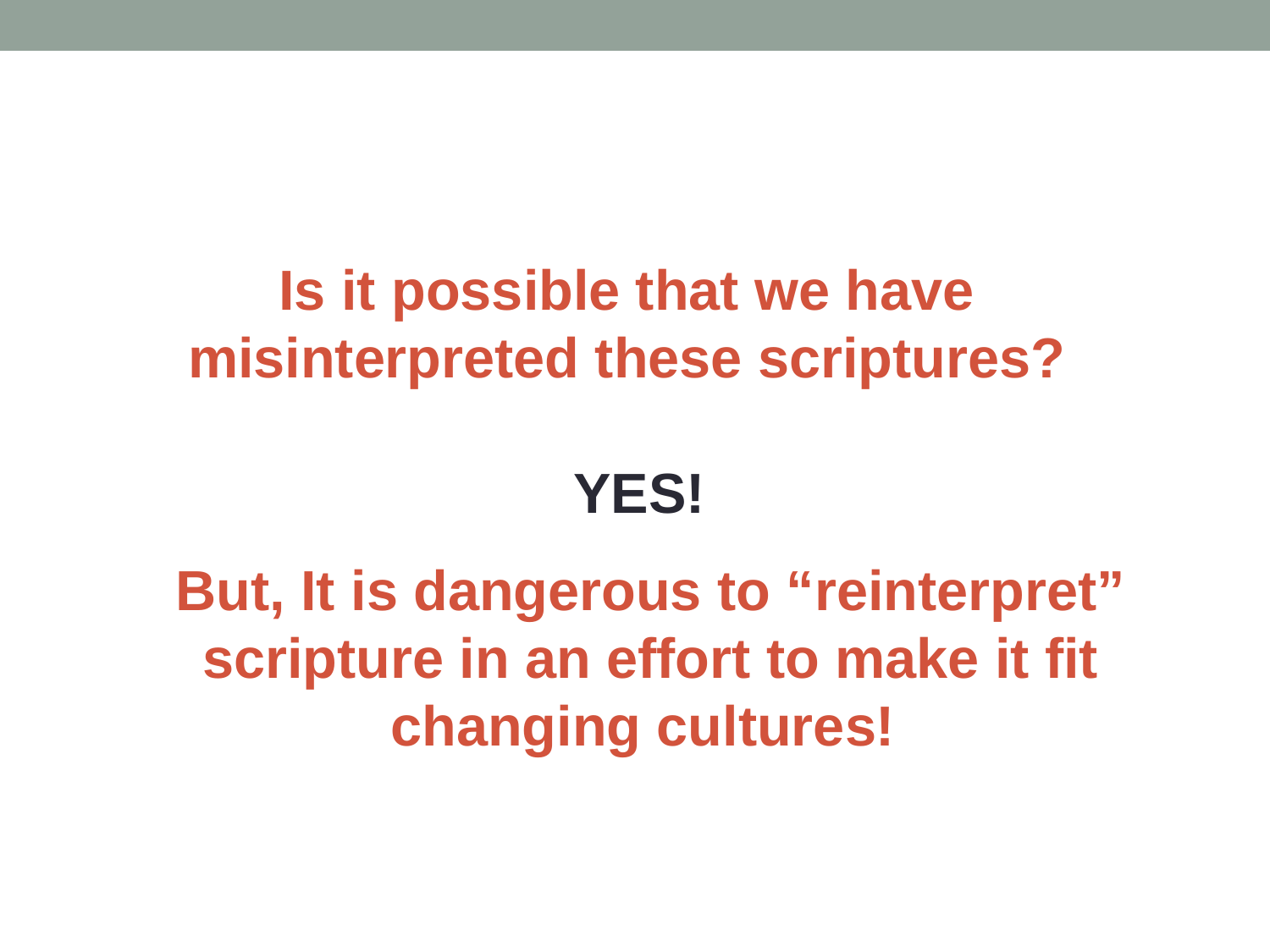

Is it possible that we have misinterpreted these scriptures?
YES!
But, It is dangerous to “reinterpret” scripture in an effort to make it fit changing cultures!